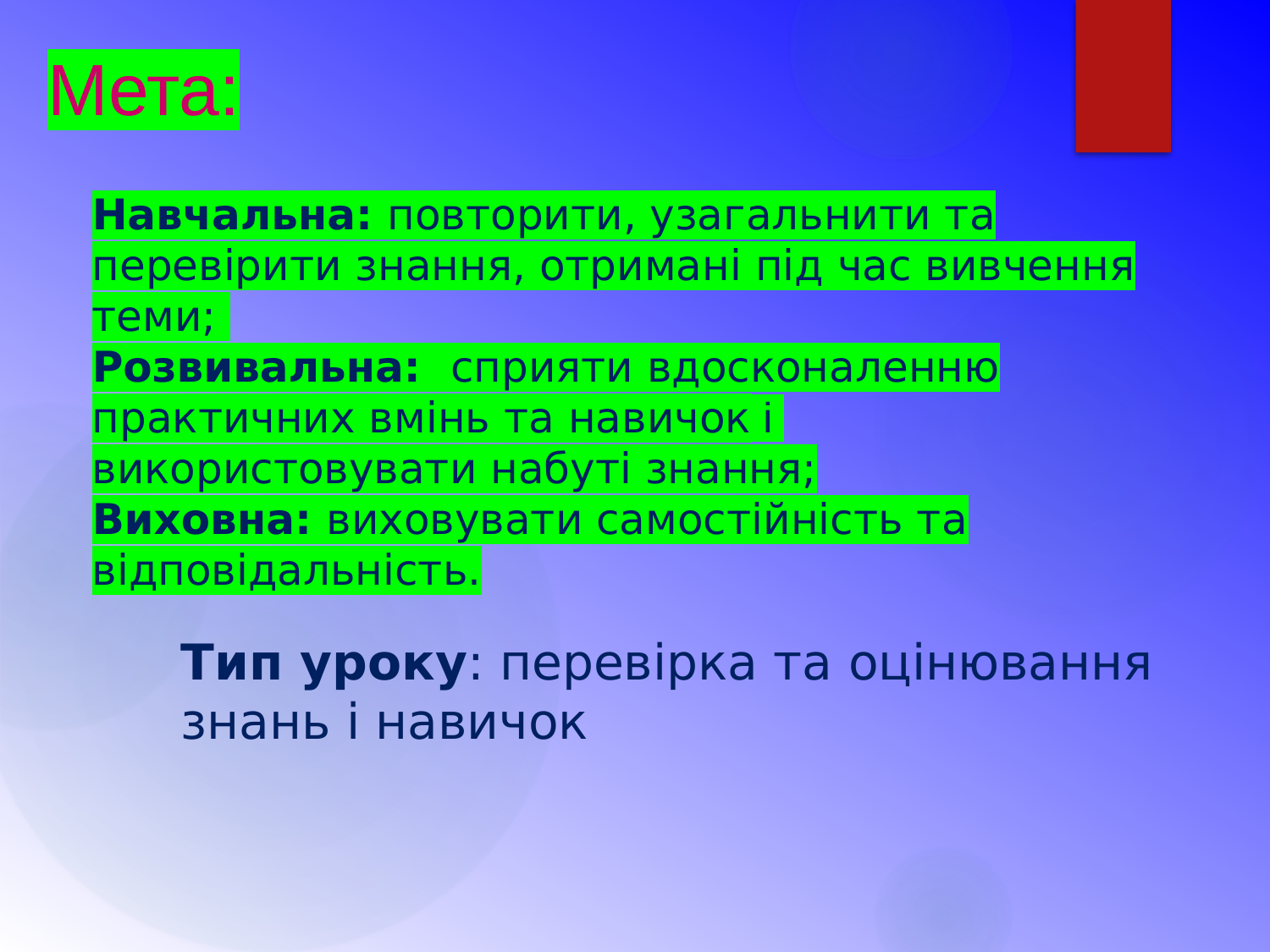

# Мета:
Навчальна: повторити, узагальнити та перевірити знання, отримані під час вивчення теми;
Розвивальна:  сприяти вдосконаленню практичних вмінь та навичок і  використовувати набуті знання;
Виховна: виховувати самостійність та відповідальність.

Тип уроку: перевірка та оцінювання знань і навичок